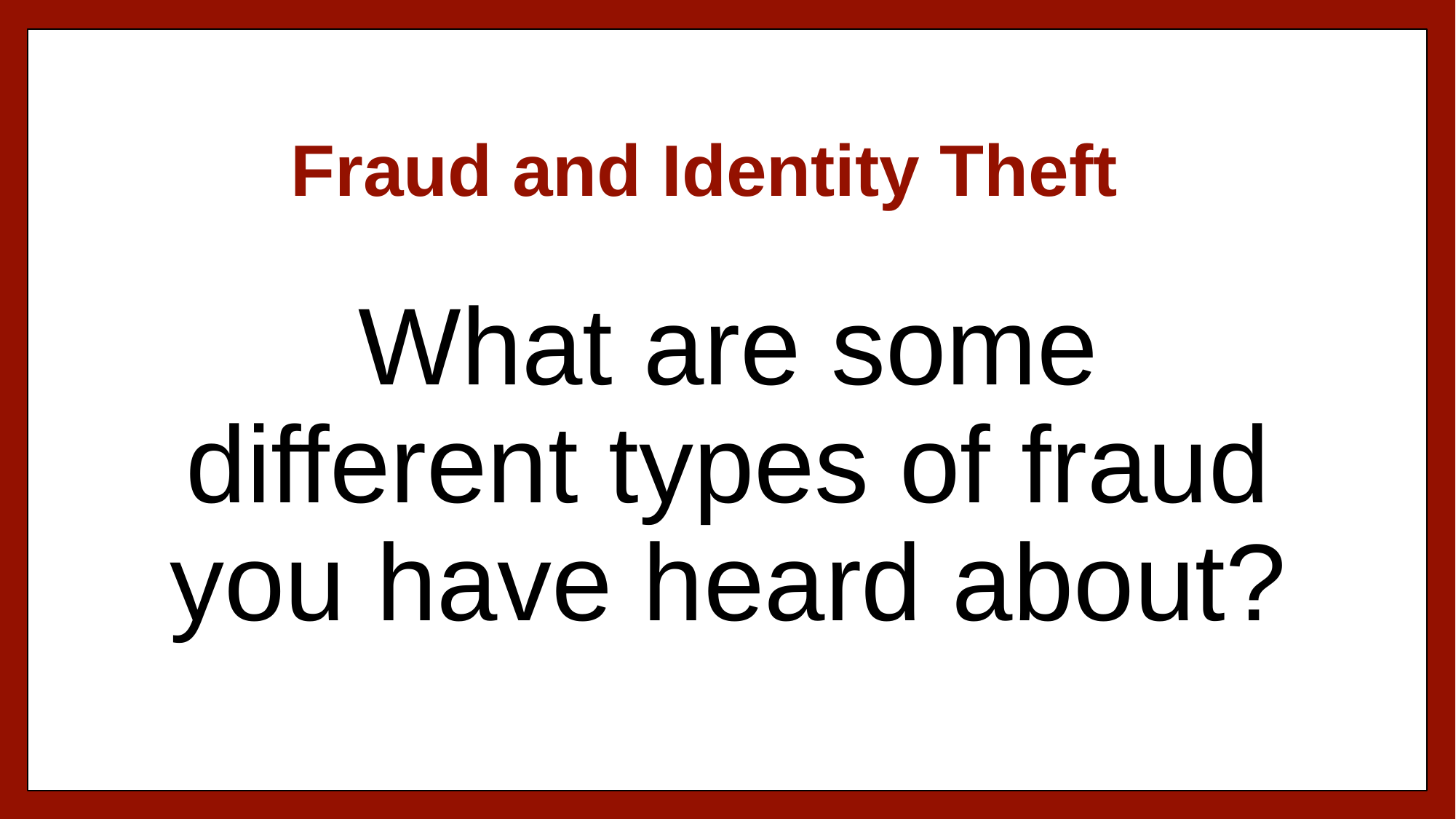

# Fraud and Identity Theft
What are some different types of fraud you have heard about?